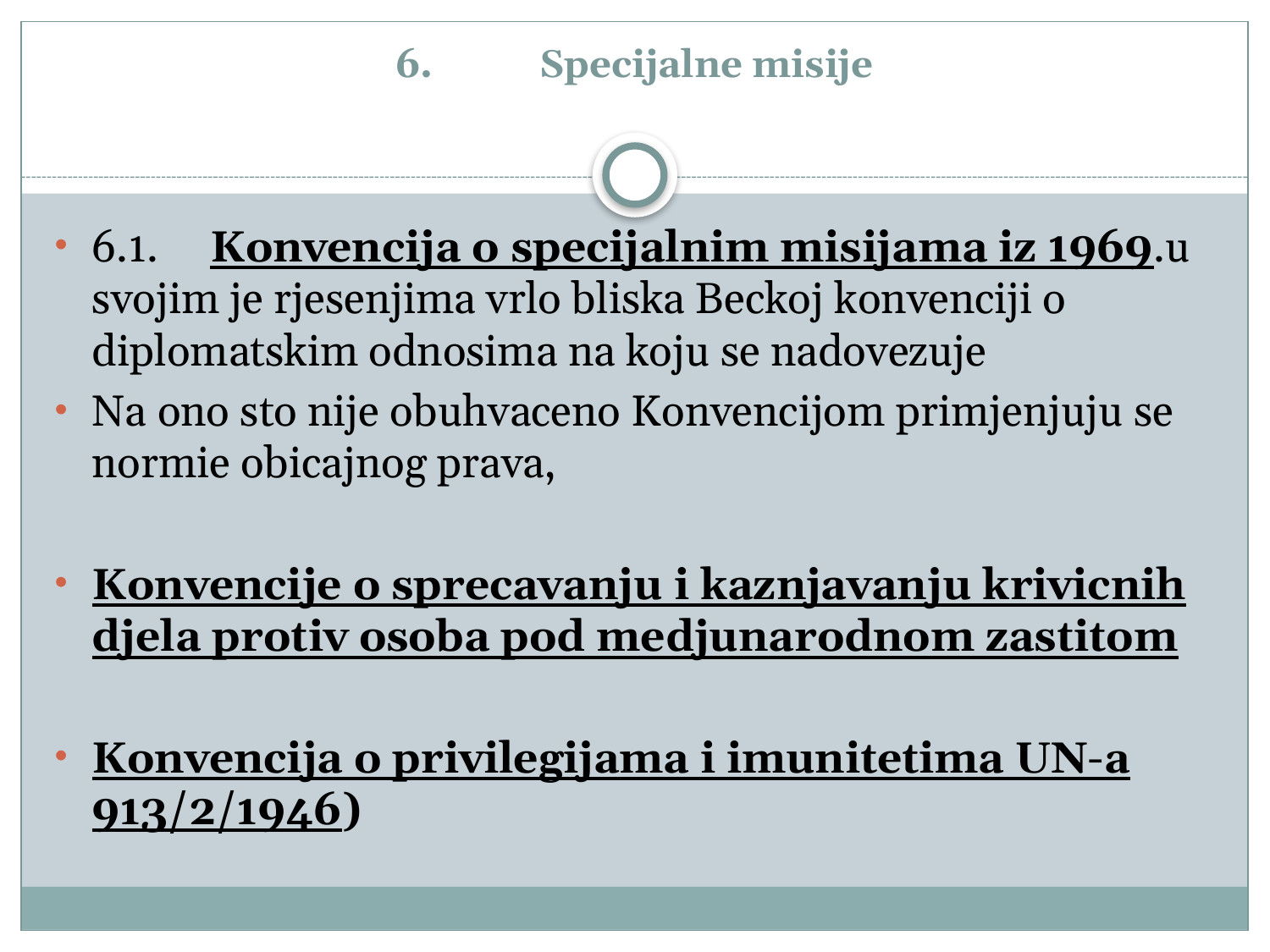

# 6.           Specijalne misije
6.1.     Konvencija o specijalnim misijama iz 1969.u svojim je rjesenjima vrlo bliska Beckoj konvenciji o diplomatskim odnosima na koju se nadovezuje
Na ono sto nije obuhvaceno Konvencijom primjenjuju se normie obicajnog prava,

Konvencije o sprecavanju i kaznjavanju krivicnih djela protiv osoba pod medjunarodnom zastitom

Konvencija o privilegijama i imunitetima UN-a 913/2/1946)